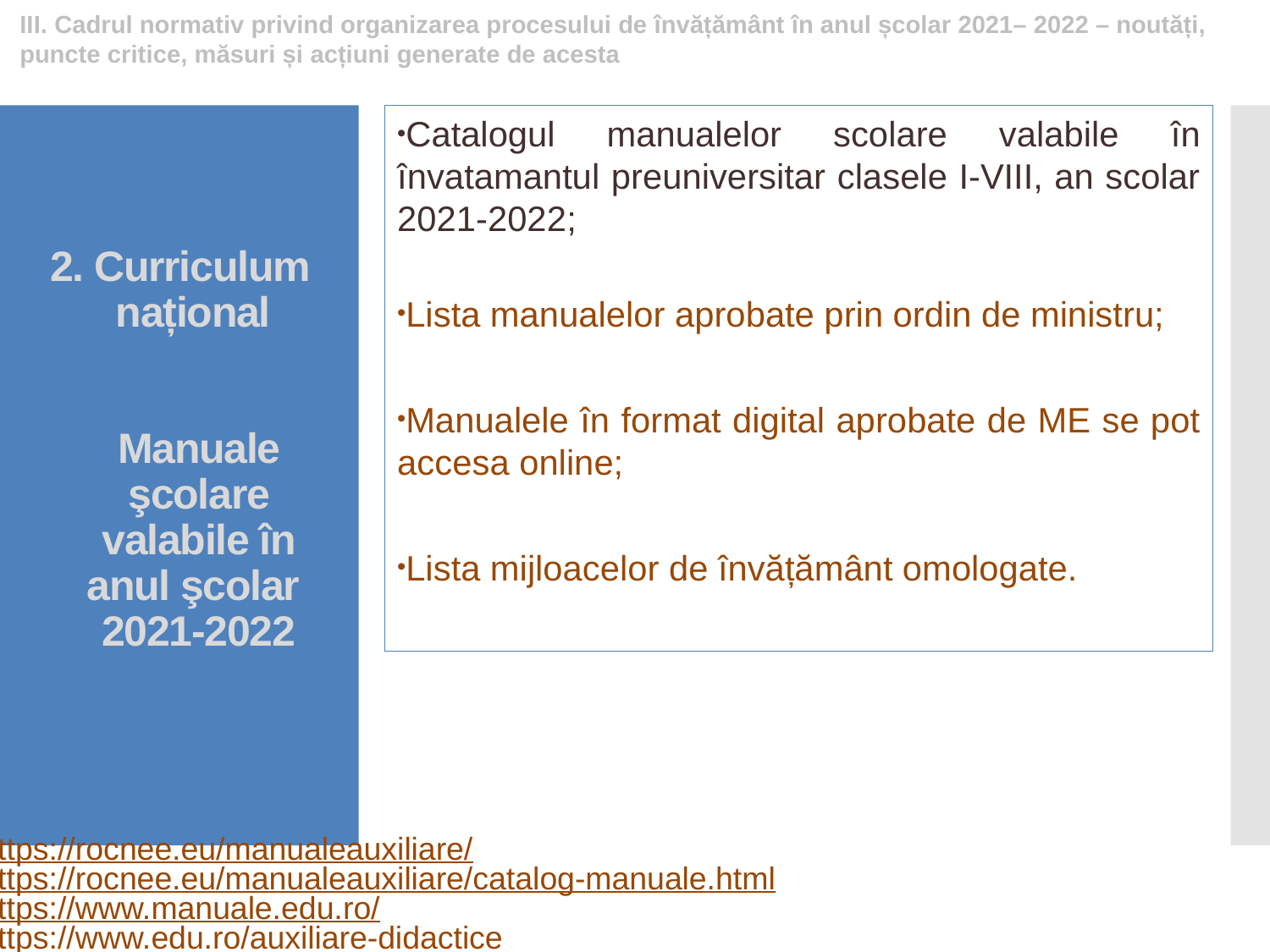

III. Cadrul normativ privind organizarea procesului de învățământ în anul școlar 2021– 2022 – noutăți, puncte critice, măsuri și acțiuni generate de acesta
Catalogul manualelor scolare valabile în învatamantul preuniversitar clasele I-VIII, an scolar 2021-2022;
Lista manualelor aprobate prin ordin de ministru;

Manualele în format digital aprobate de ME se pot accesa online;

Lista mijloacelor de învățământ omologate.

# 2. Curriculum național Manuale şcolare valabile în anul şcolar 2021-2022

https://rocnee.eu/manualeauxiliare/
https://rocnee.eu/manualeauxiliare/catalog-manuale.html
https://www.manuale.edu.ro/
https://www.edu.ro/auxiliare-didactice